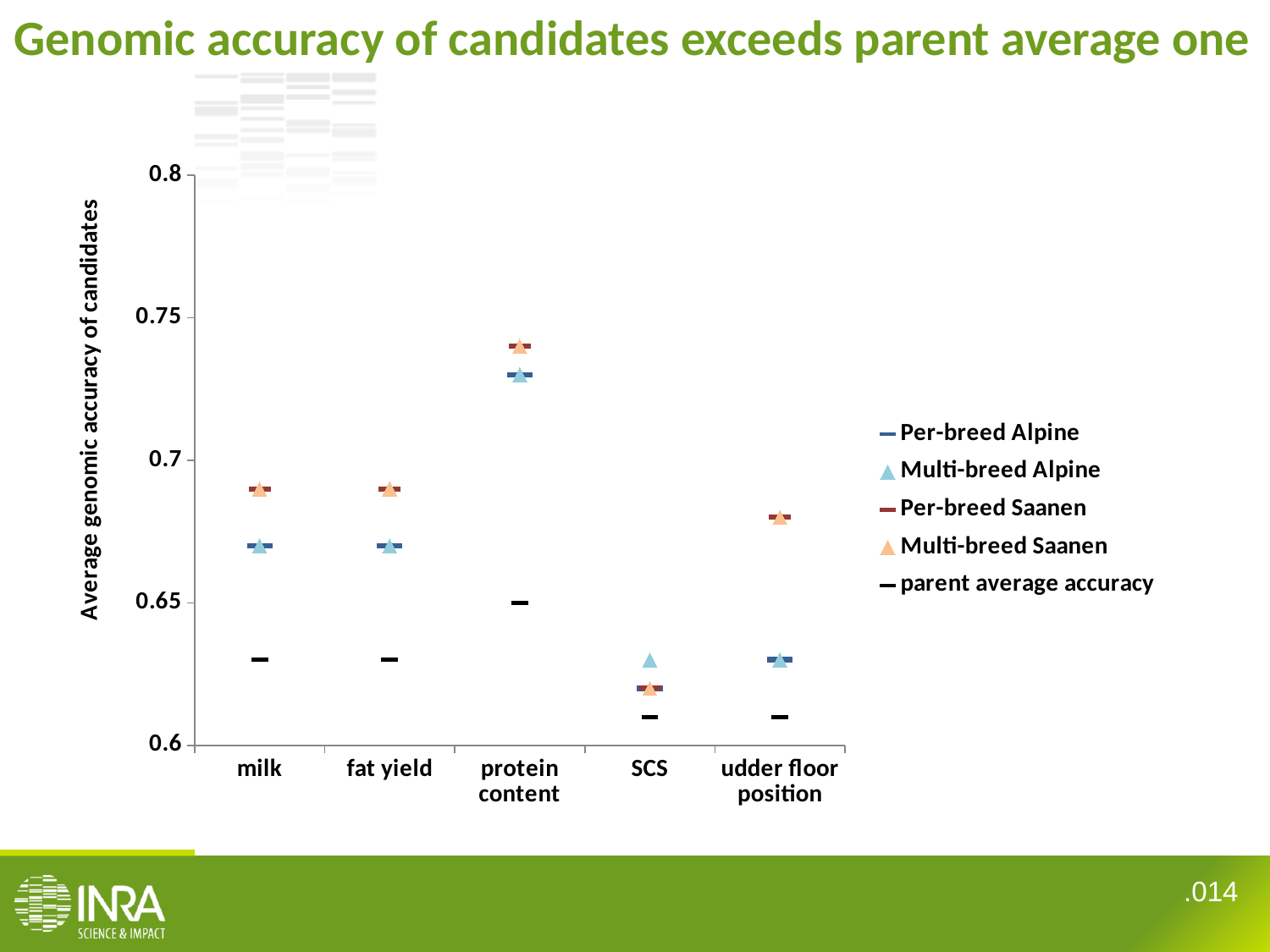

Genomic accuracy of candidates exceeds parent average one

### Chart

| Category |  |  |  |  |  |
|---|---|---|---|---|---|
| milk | 0.67 | 0.67 | 0.69 | 0.69 | 0.63 |
| fat yield | 0.67 | 0.67 | 0.69 | 0.69 | 0.63 |
| protein content | 0.73 | 0.73 | 0.74 | 0.74 | 0.65 |
| SCS | 0.62 | 0.63 | 0.62 | 0.62 | 0.61 |
| udder floor position | 0.63 | 0.63 | 0.68 | 0.68 | 0.61 |